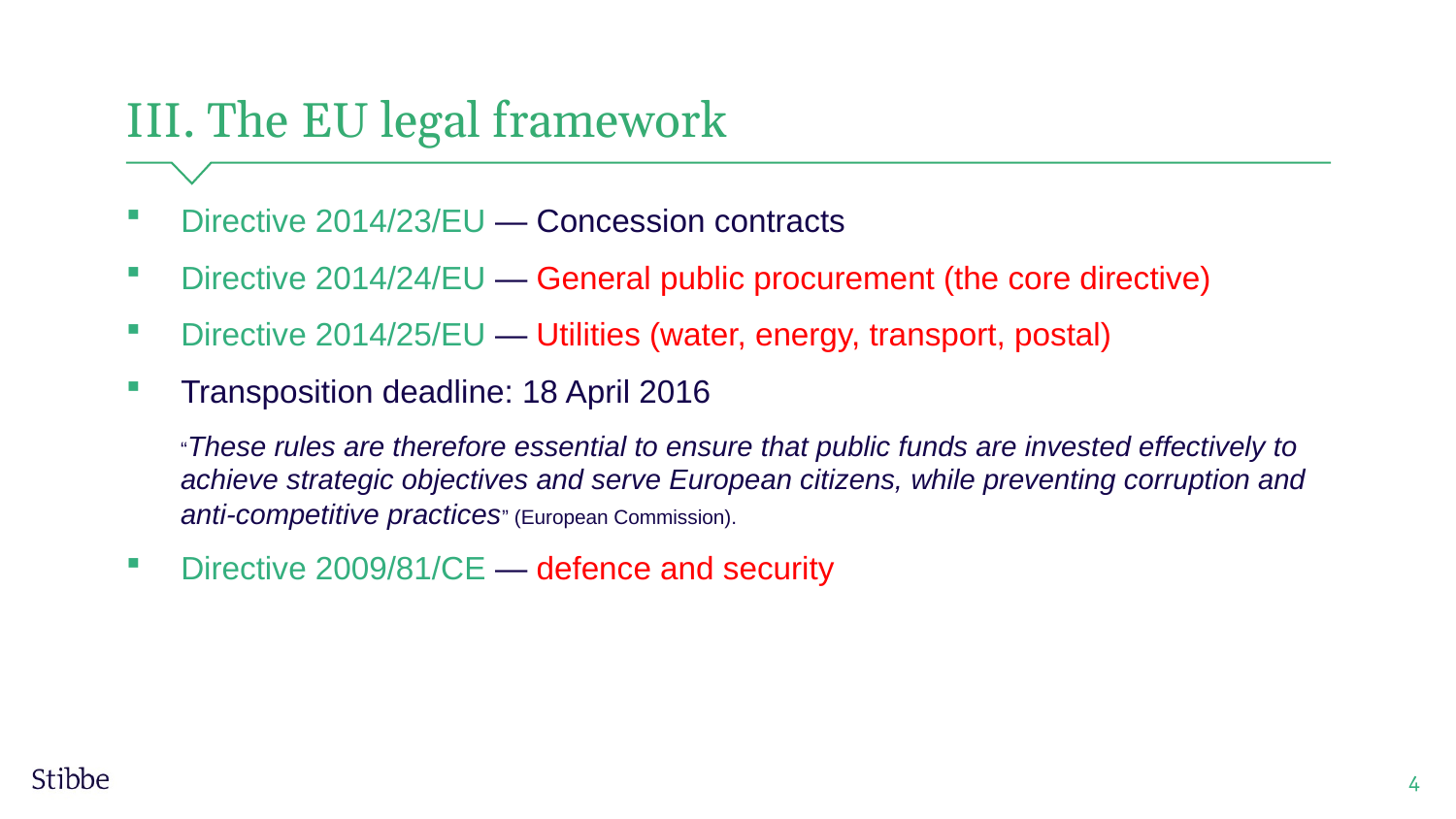

# III. The EU legal framework
Directive 2014/23/EU — Concession contracts
Directive 2014/24/EU — General public procurement (the core directive)
Directive 2014/25/EU — Utilities (water, energy, transport, postal)
Transposition deadline: 18 April 2016
“These rules are therefore essential to ensure that public funds are invested effectively to achieve strategic objectives and serve European citizens, while preventing corruption and anti-competitive practices” (European Commission).
Directive 2009/81/CE — defence and security
4